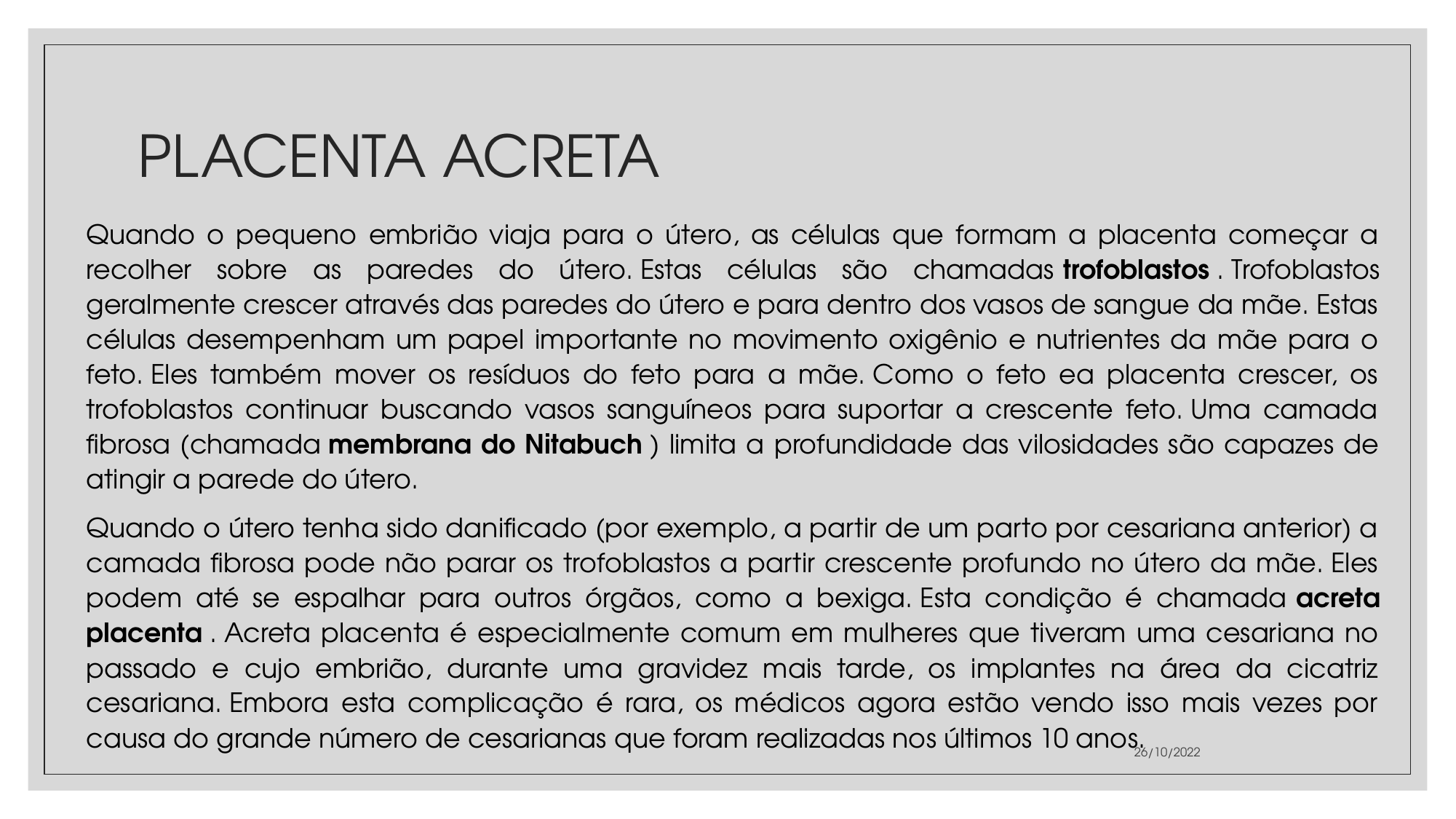

# PLACENTA ACRETA
Quando o pequeno embrião viaja para o útero, as células que formam a placenta começar a recolher sobre as paredes do útero. Estas células são chamadas trofoblastos . Trofoblastos geralmente crescer através das paredes do útero e para dentro dos vasos de sangue da mãe. Estas células desempenham um papel importante no movimento oxigênio e nutrientes da mãe para o feto. Eles também mover os resíduos do feto para a mãe. Como o feto ea placenta crescer, os trofoblastos continuar buscando vasos sanguíneos para suportar a crescente feto. Uma camada fibrosa (chamada membrana do Nitabuch ) limita a profundidade das vilosidades são capazes de atingir a parede do útero.
Quando o útero tenha sido danificado (por exemplo, a partir de um parto por cesariana anterior) a camada fibrosa pode não parar os trofoblastos a partir crescente profundo no útero da mãe. Eles podem até se espalhar para outros órgãos, como a bexiga. Esta condição é chamada acreta placenta . Acreta placenta é especialmente comum em mulheres que tiveram uma cesariana no passado e cujo embrião, durante uma gravidez mais tarde, os implantes na área da cicatriz cesariana. Embora esta complicação é rara, os médicos agora estão vendo isso mais vezes por causa do grande número de cesarianas que foram realizadas nos últimos 10 anos.

26/10/2022